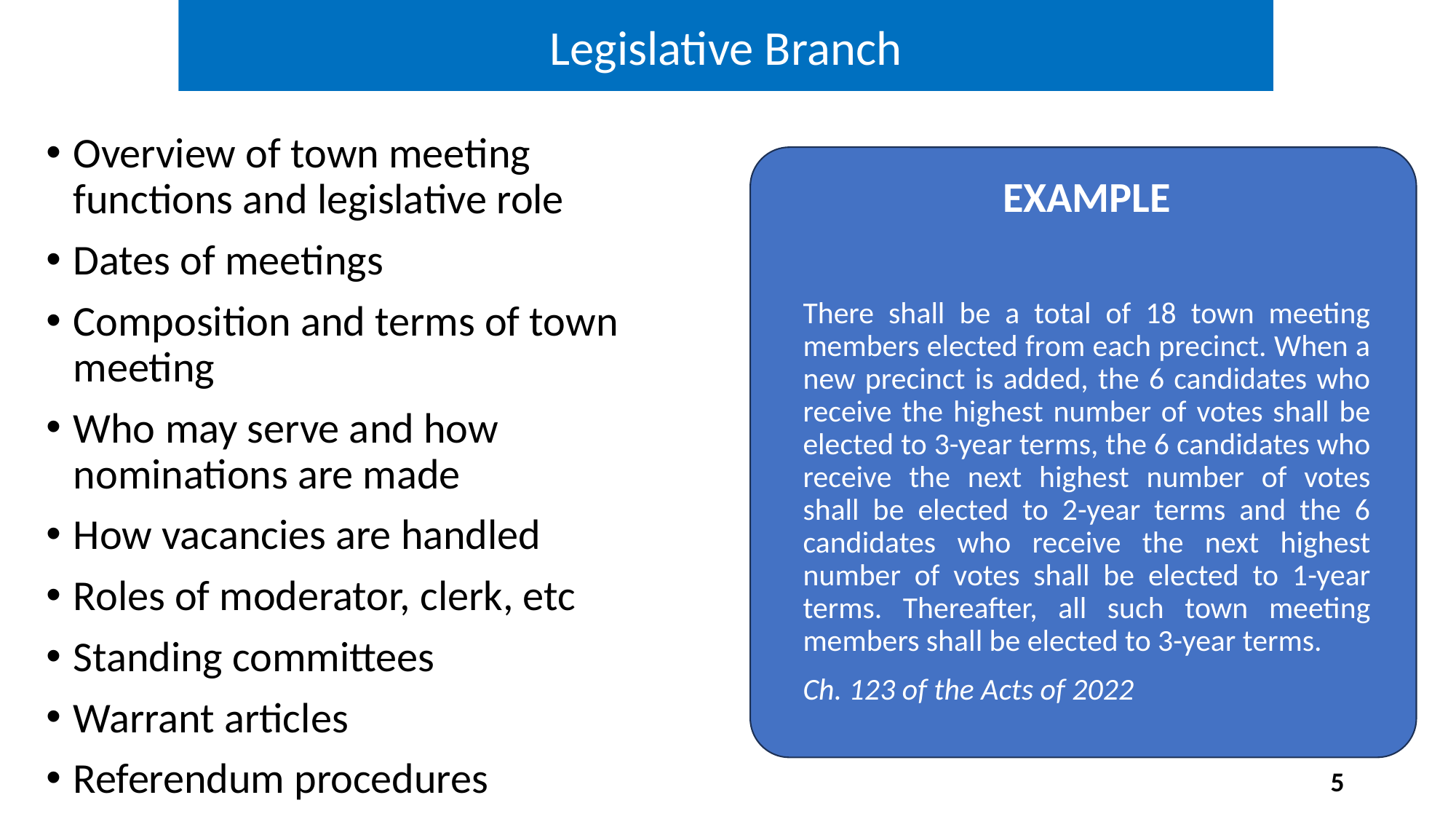

Legislative Branch

Overview of town meeting functions and legislative role
Dates of meetings
Composition and terms of town meeting
Who may serve and how nominations are made
How vacancies are handled
Roles of moderator, clerk, etc
Standing committees
Warrant articles
Referendum procedures

EXAMPLE

There shall be a total of 18 town meeting members elected from each precinct. When a new precinct is added, the 6 candidates who receive the highest number of votes shall be elected to 3-year terms, the 6 candidates who receive the next highest number of votes shall be elected to 2-year terms and the 6 candidates who receive the next highest number of votes shall be elected to 1-year terms. Thereafter, all such town meeting members shall be elected to 3-year terms.
Ch. 123 of the Acts of 2022

5